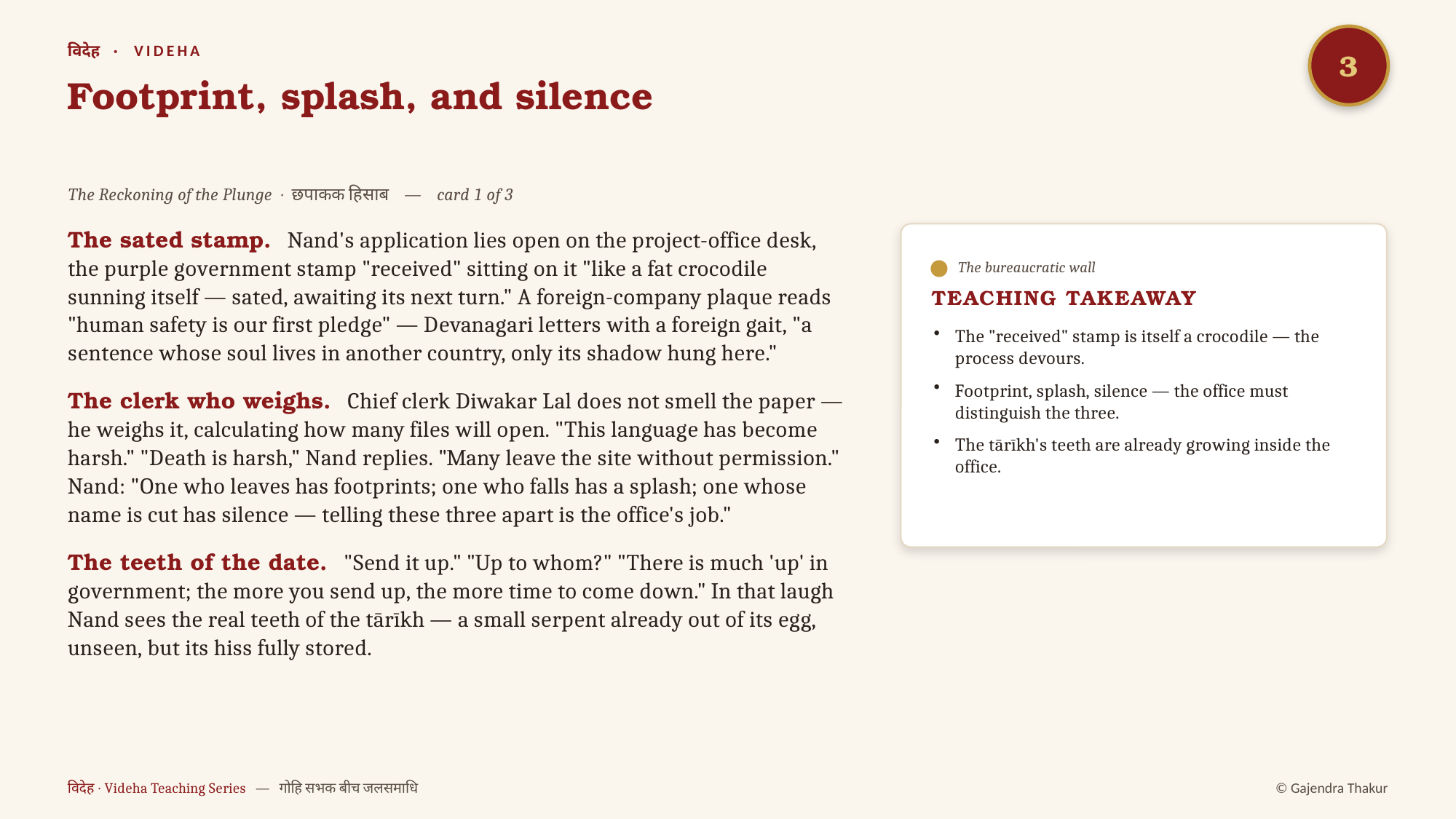

3
विदेह  ·  VIDEHA
Footprint, splash, and silence
The Reckoning of the Plunge  ·  छपाकक हिसाब    —    card 1 of 3
The sated stamp.  Nand's application lies open on the project-office desk, the purple government stamp "received" sitting on it "like a fat crocodile sunning itself — sated, awaiting its next turn." A foreign-company plaque reads "human safety is our first pledge" — Devanagari letters with a foreign gait, "a sentence whose soul lives in another country, only its shadow hung here."
The clerk who weighs.  Chief clerk Diwakar Lal does not smell the paper — he weighs it, calculating how many files will open. "This language has become harsh." "Death is harsh," Nand replies. "Many leave the site without permission." Nand: "One who leaves has footprints; one who falls has a splash; one whose name is cut has silence — telling these three apart is the office's job."
The teeth of the date.  "Send it up." "Up to whom?" "There is much 'up' in government; the more you send up, the more time to come down." In that laugh Nand sees the real teeth of the tārīkh — a small serpent already out of its egg, unseen, but its hiss fully stored.

The bureaucratic wall

TEACHING TAKEAWAY
The "received" stamp is itself a crocodile — the process devours.
Footprint, splash, silence — the office must distinguish the three.
The tārīkh's teeth are already growing inside the office.
विदेह · Videha Teaching Series   —   गोहि सभक बीच जलसमाधि
© Gajendra Thakur